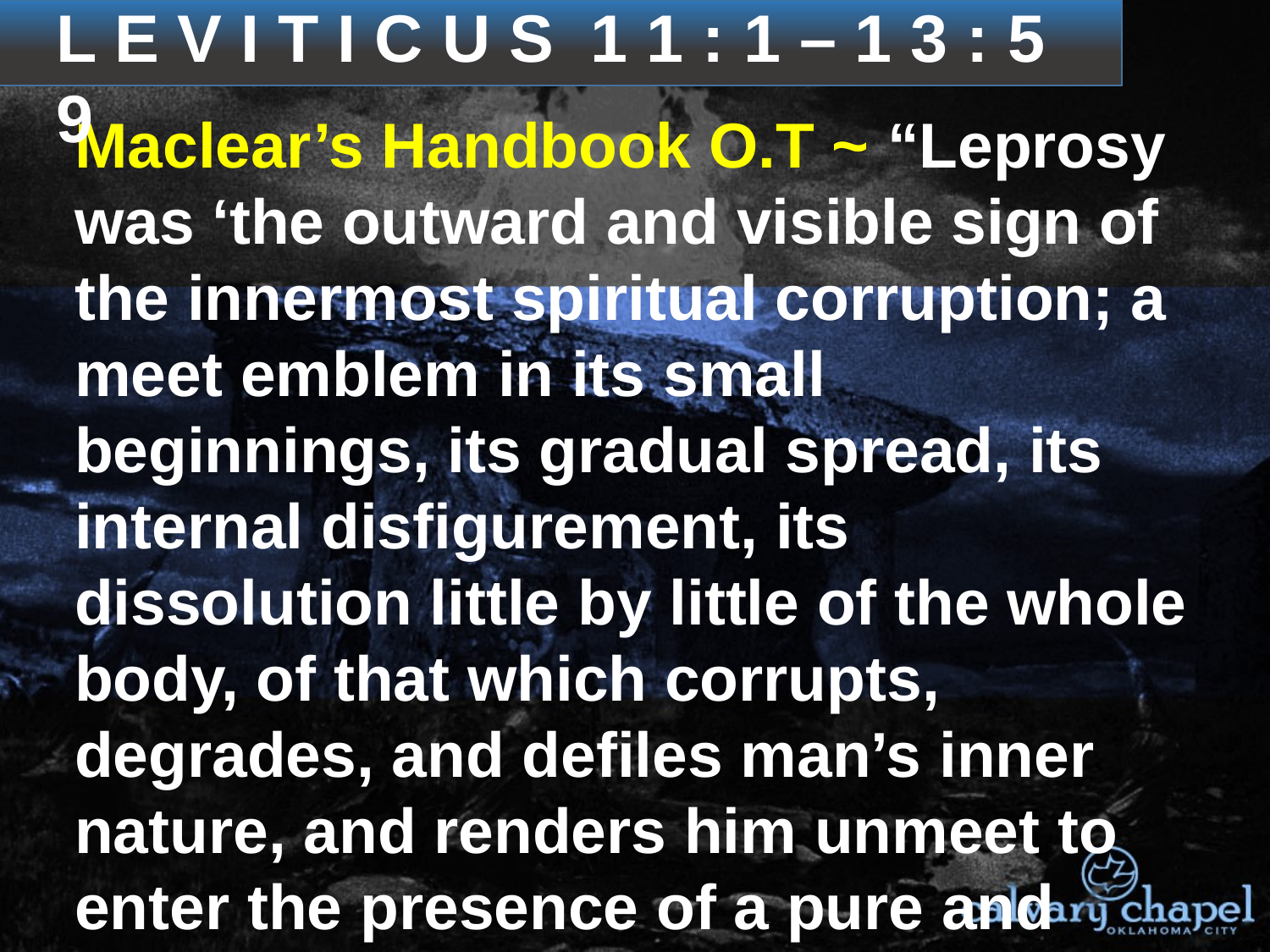

3 : 1 – 4 : 3 5
L E V I T I C U S  1 1 : 1 – 1 3 : 5 9

Maclear’s Handbook O.T ~ “Leprosy was ‘the outward and visible sign of the innermost spiritual corruption; a meet emblem in its small beginnings, its gradual spread, its internal disfigurement, its dissolution little by little of the whole body, of that which corrupts, degrades, and defiles man’s inner nature, and renders him unmeet to enter the presence of a pure and holy God.’”